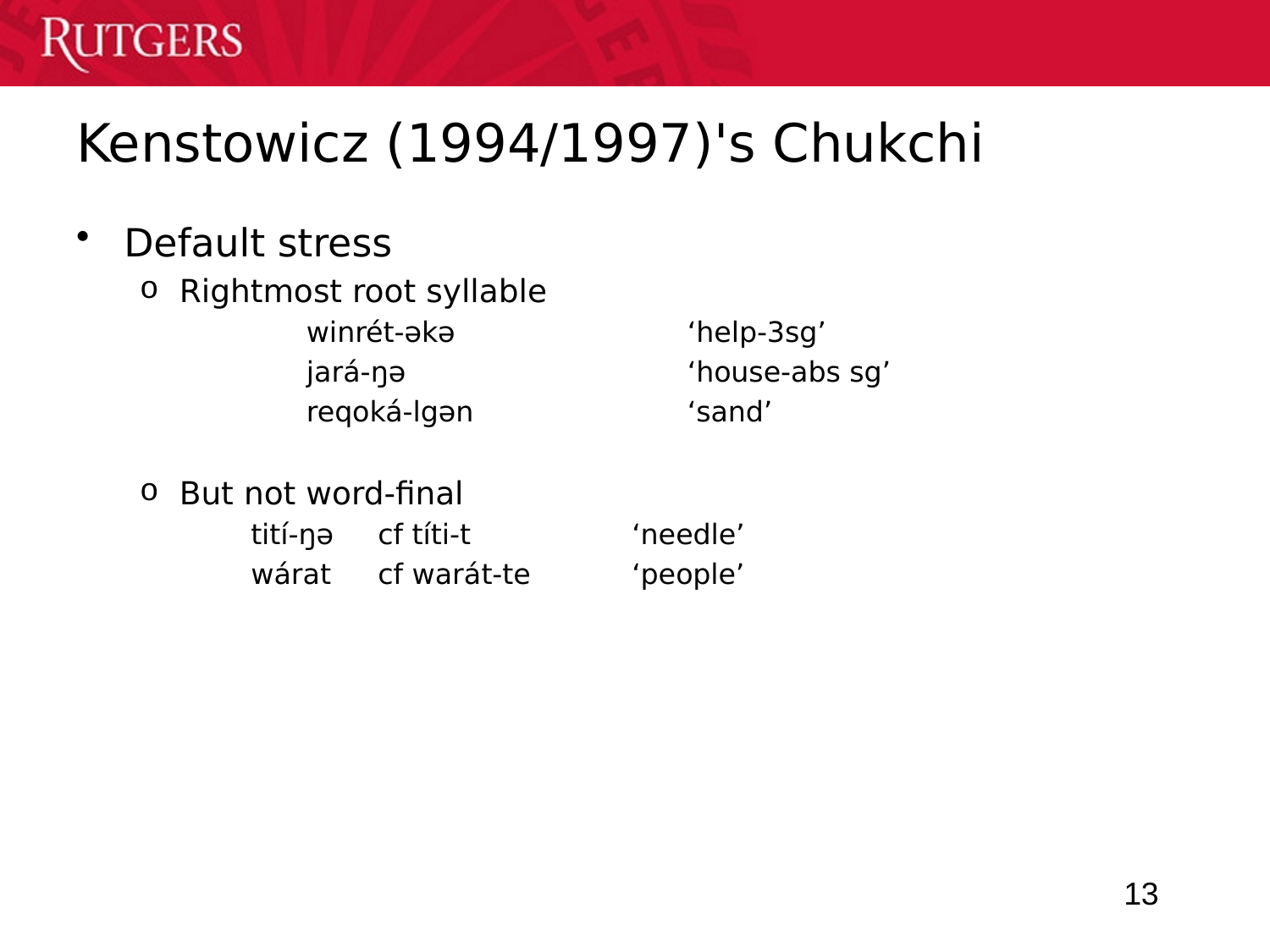

# Kenstowicz (1994/1997)'s Chukchi
Default stress
Rightmost root syllable
		winrét-əkə 		‘help-3sg’
		jará-ŋə 			‘house-abs sg’
		reqoká-lgən 		‘sand’

But not word-final
		tití-ŋə	cf títi-t 		‘needle’
		wárat 	cf warát-te 	‘people’